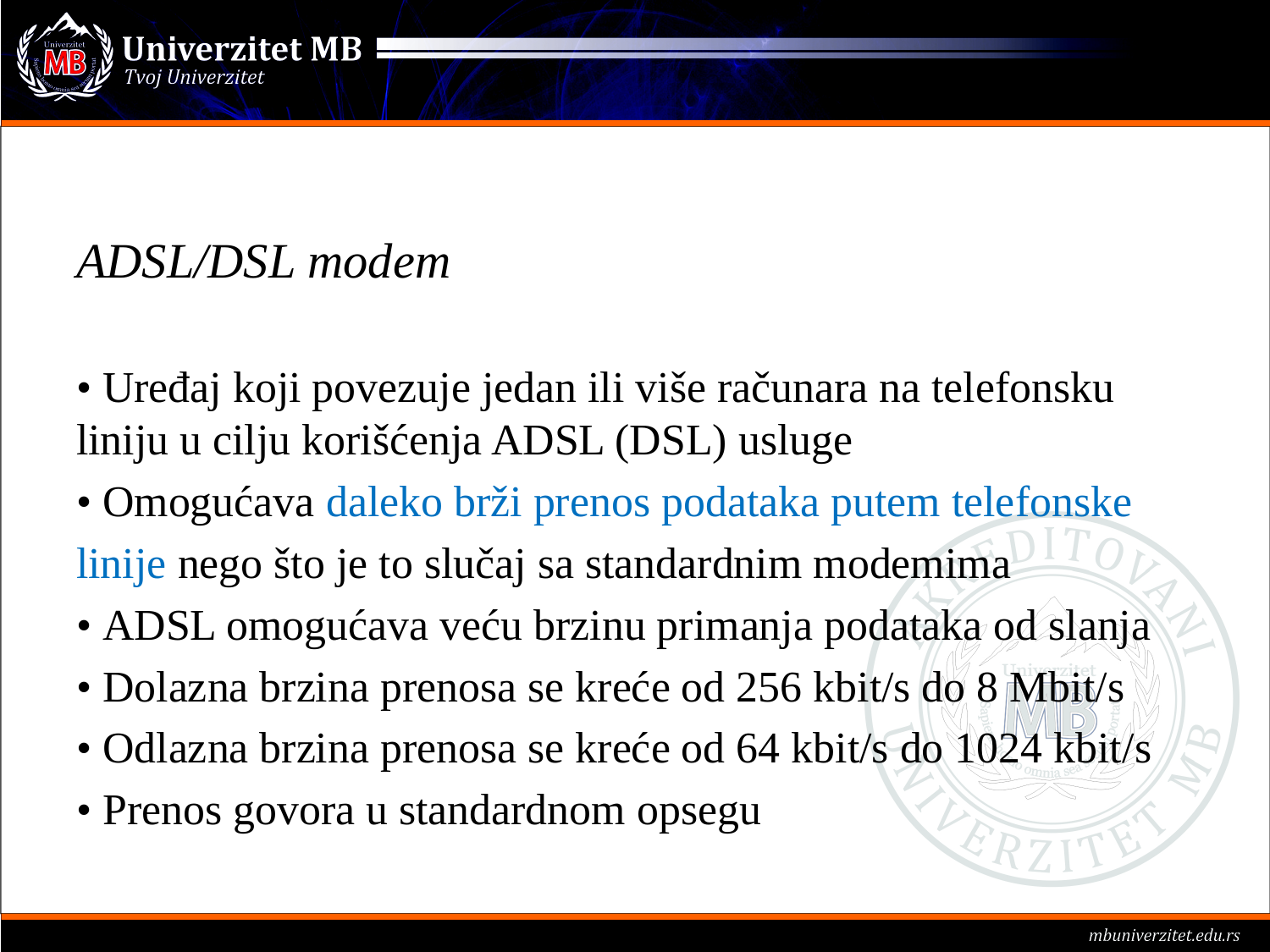

#
ADSL/DSL modem

• Uređaj koji povezuje jedan ili više računara na telefonsku liniju u cilju korišćenja ADSL (DSL) usluge
• Omogućava daleko brži prenos podataka putem telefonske
linije nego što je to slučaj sa standardnim modemima
• ADSL omogućava veću brzinu primanja podataka od slanja
• Dolazna brzina prenosa se kreće od 256 kbit/s do 8 Mbit/s
• Odlazna brzina prenosa se kreće od 64 kbit/s do 1024 kbit/s
• Prenos govora u standardnom opsegu